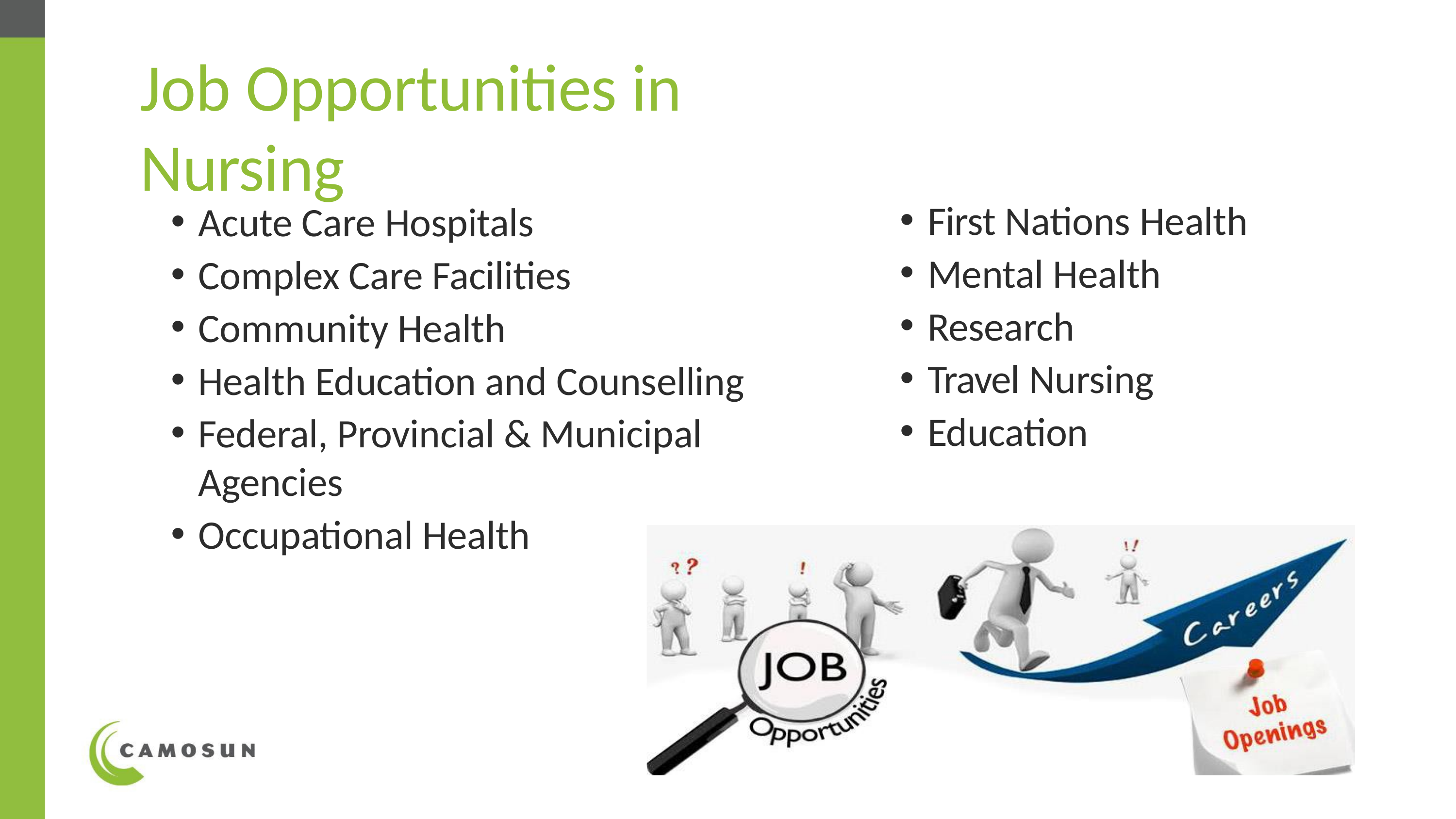

# Job Opportunities in Nursing
Acute Care Hospitals
Complex Care Facilities
Community Health
Health Education and Counselling
Federal, Provincial & Municipal Agencies
Occupational Health
First Nations Health
Mental Health
Research
Travel Nursing
Education